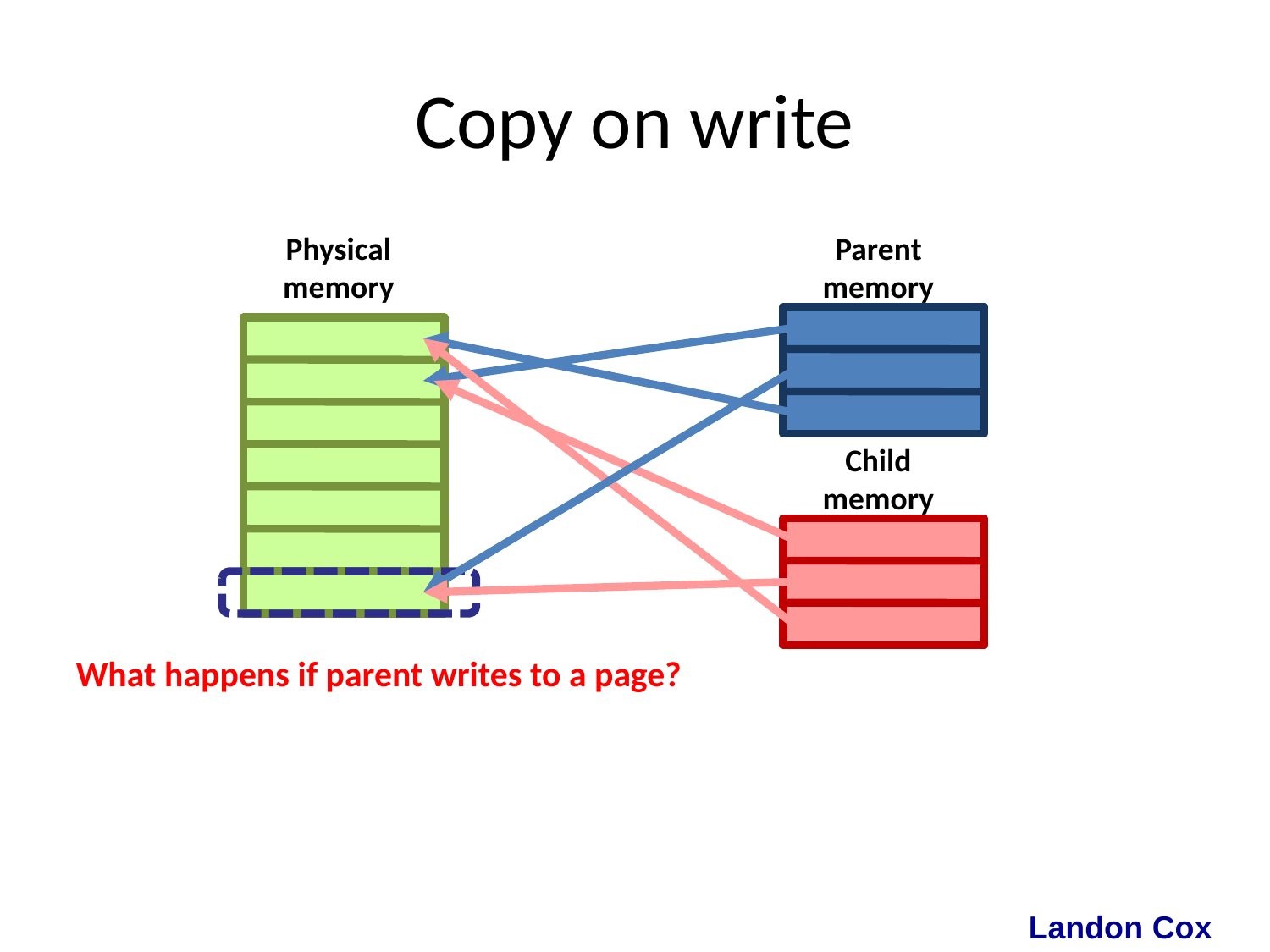

# Copy on write
Physical memory
Parent memory

Child memory

What happens if parent writes to a page?
Landon Cox